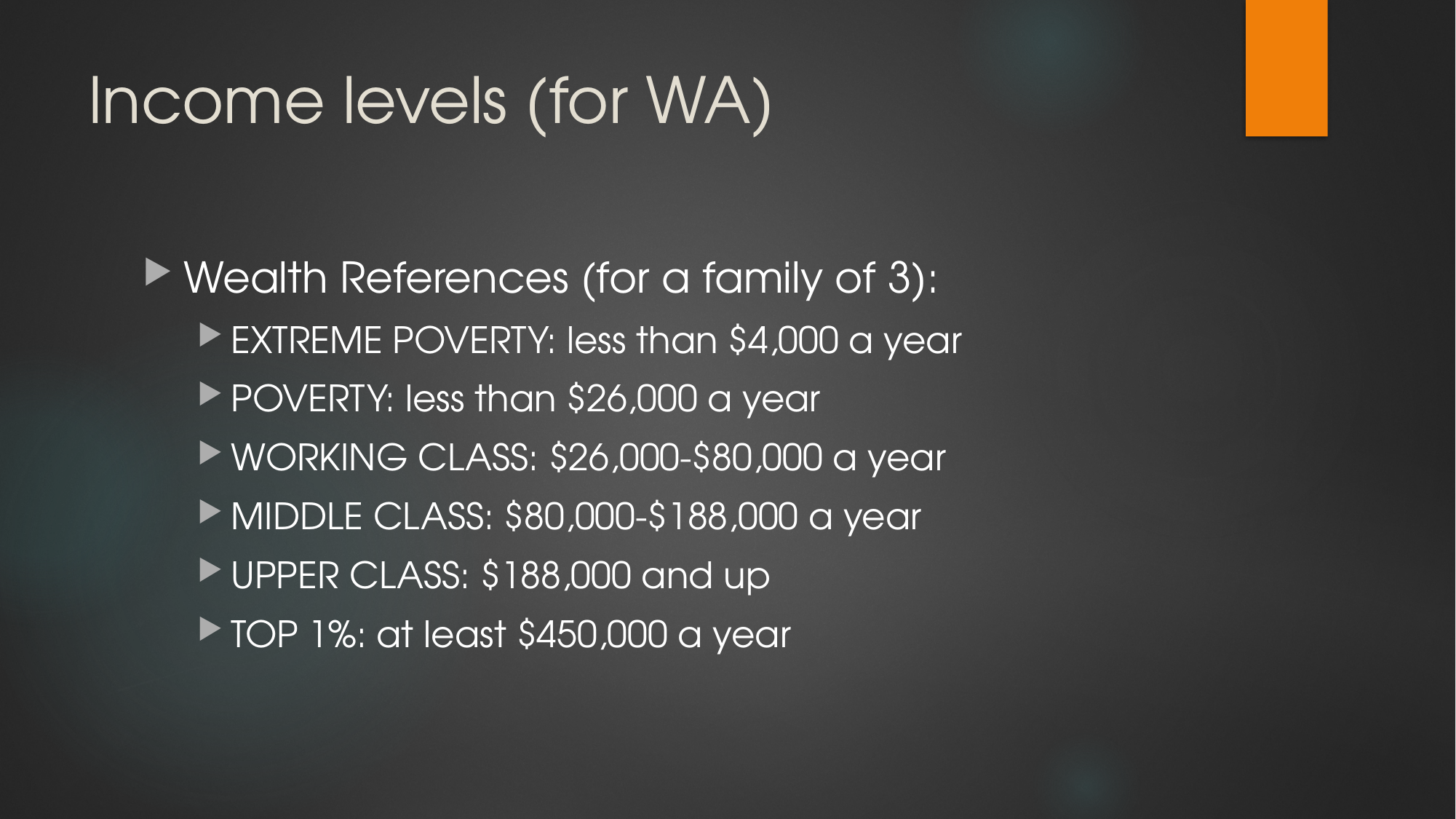

# Income levels (for WA)
Wealth References (for a family of 3):
EXTREME POVERTY: less than $4,000 a year
POVERTY: less than $26,000 a year
WORKING CLASS: $26,000-$80,000 a year
MIDDLE CLASS: $80,000-$188,000 a year
UPPER CLASS: $188,000 and up
TOP 1%: at least $450,000 a year